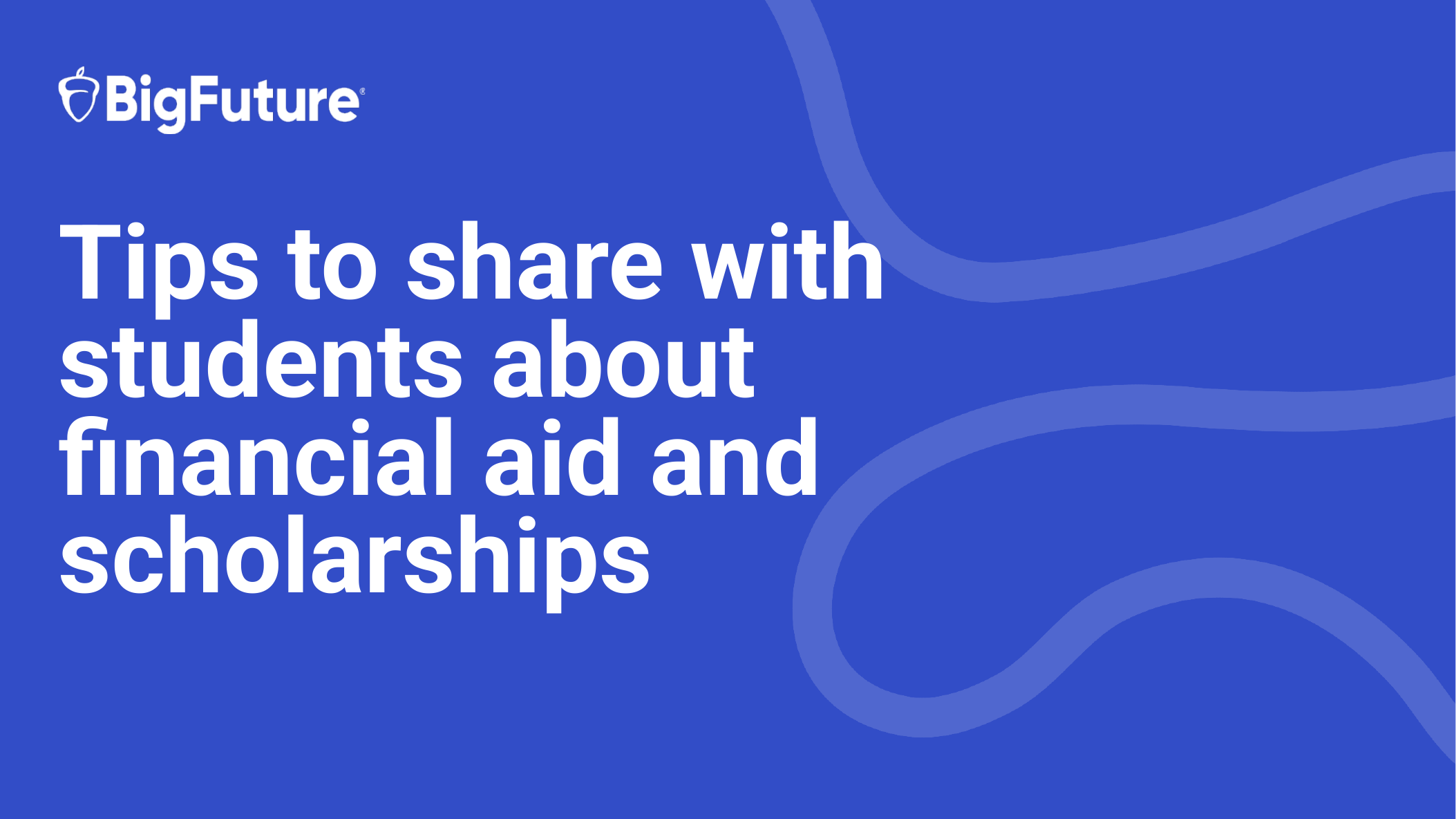

# Tips to share with students about financial aid and scholarships